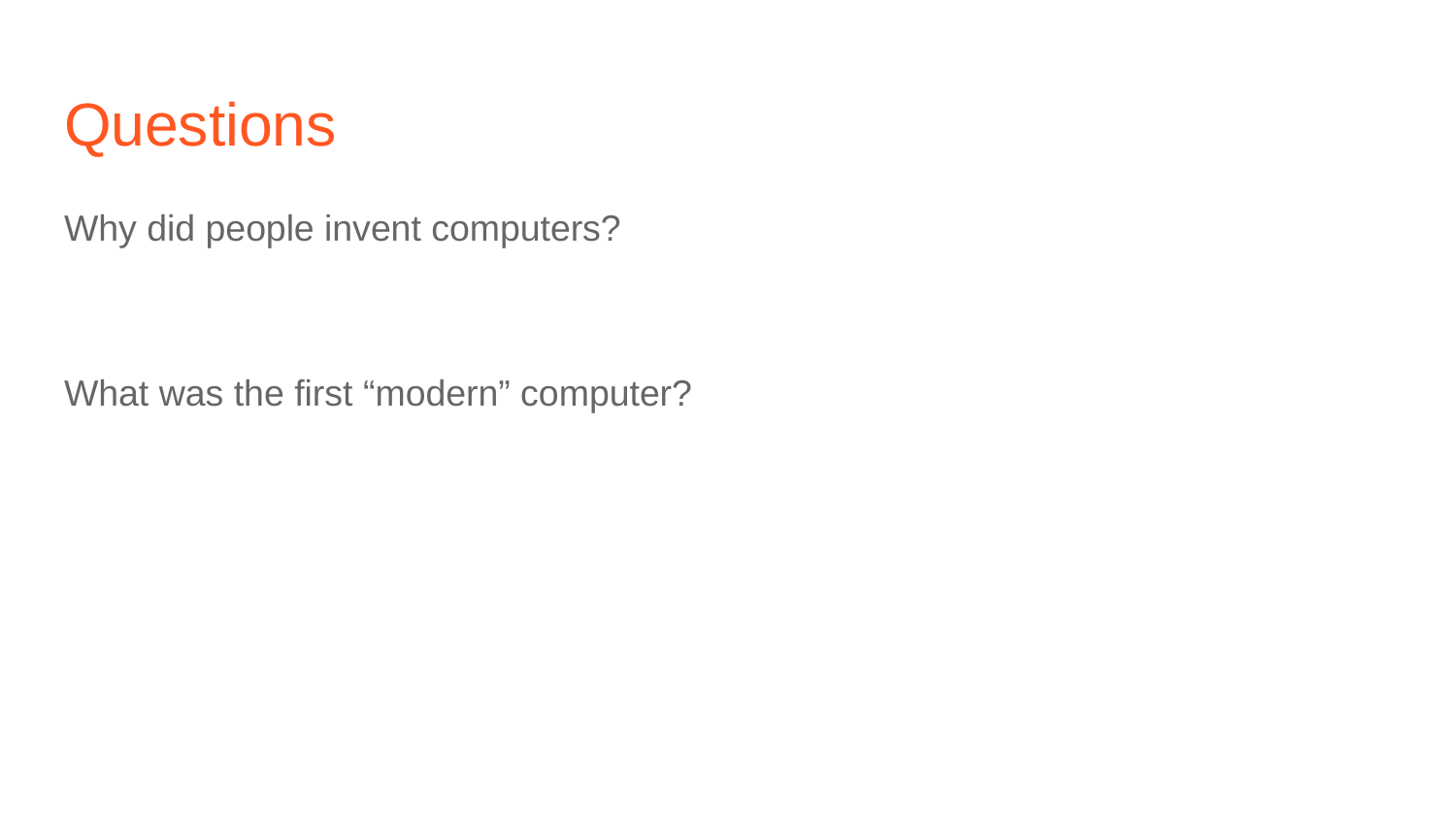

# Questions
Why did people invent computers?

What was the first “modern” computer?